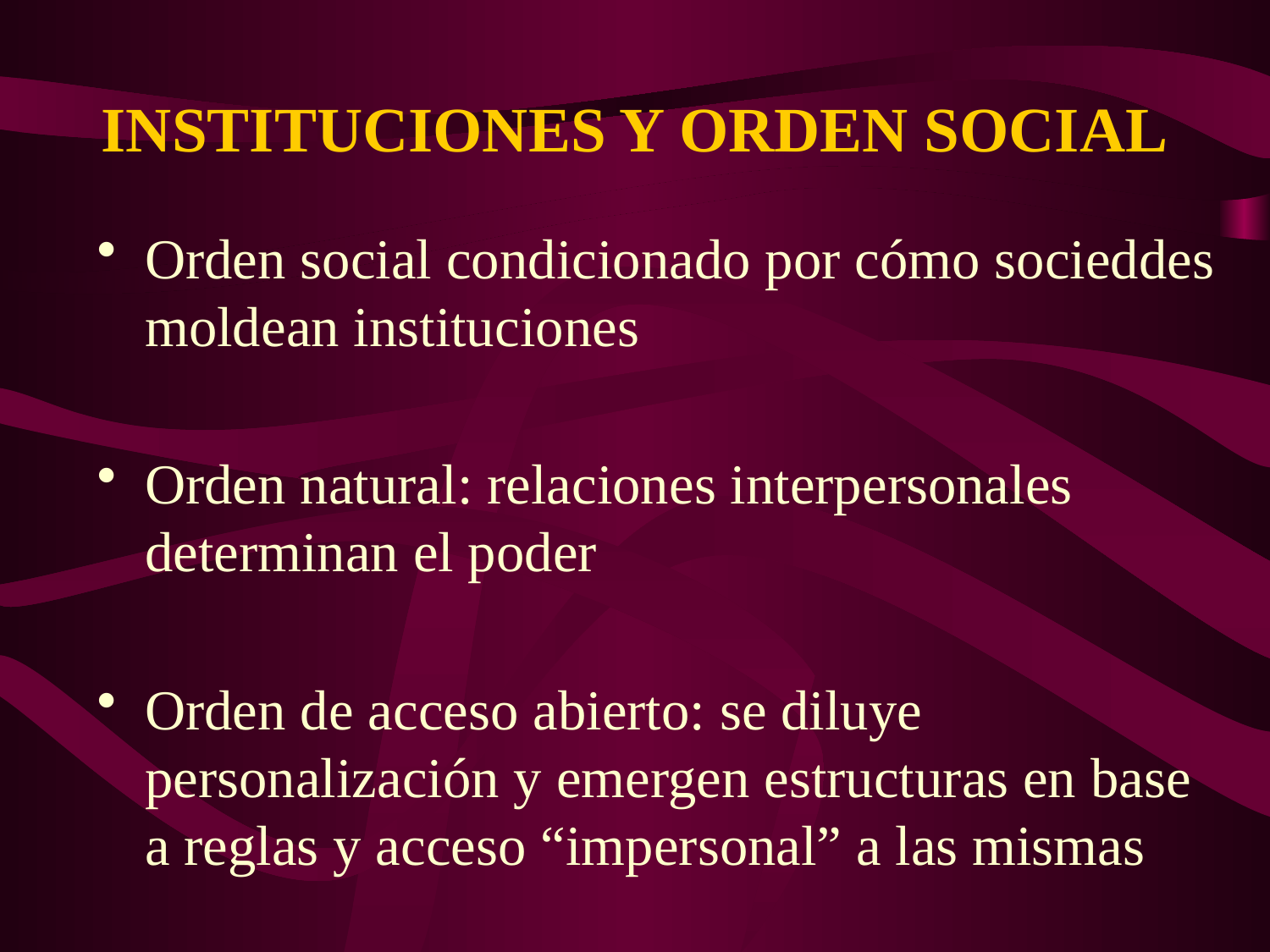

INSTITUCIONES Y ORDEN SOCIAL
Orden social condicionado por cómo socieddes moldean instituciones

Orden natural: relaciones interpersonales determinan el poder

Orden de acceso abierto: se diluye personalización y emergen estructuras en base a reglas y acceso “impersonal” a las mismas